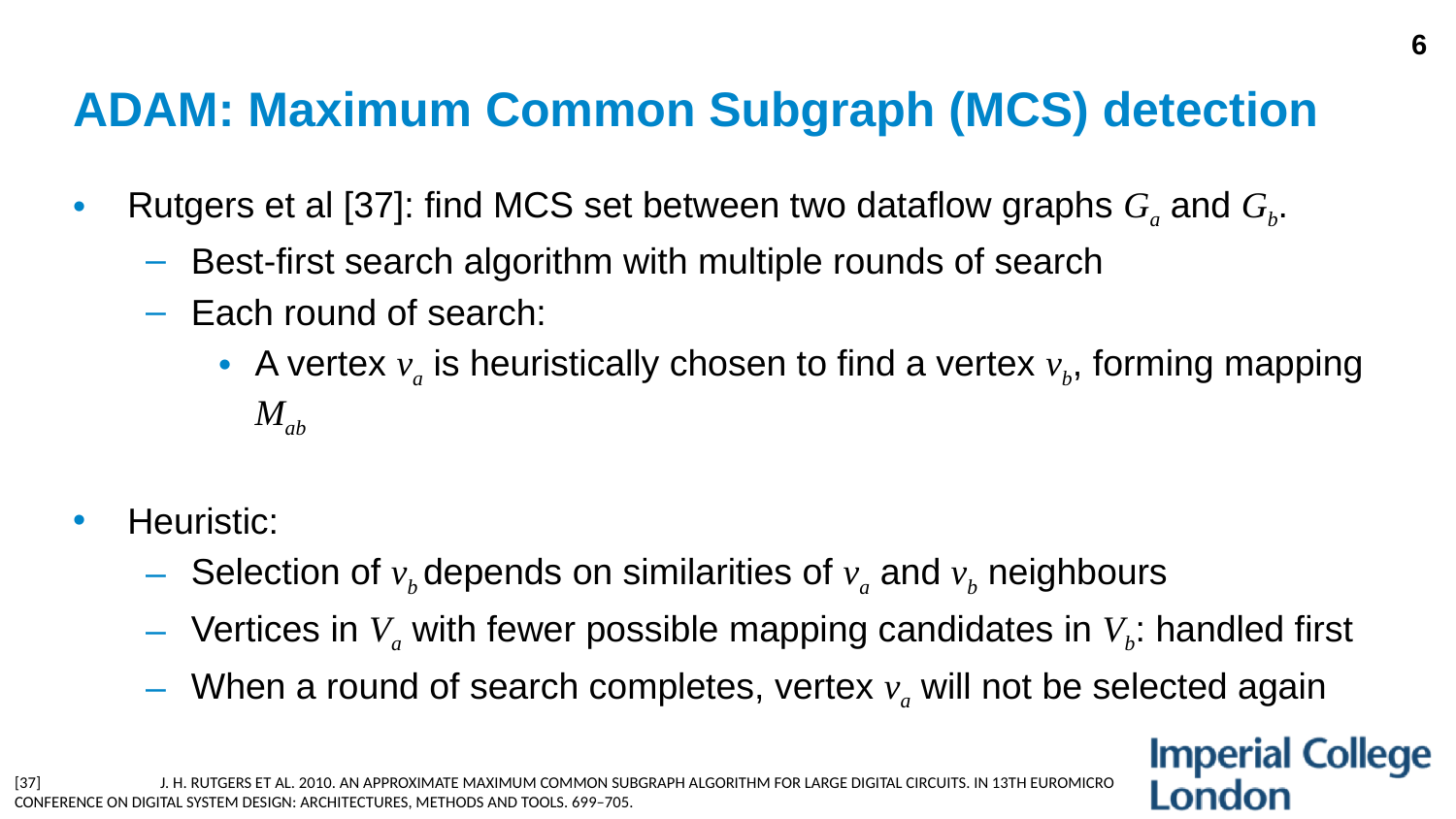

6
# ADAM: Maximum Common Subgraph (MCS) detection
Rutgers et al [37]: find MCS set between two dataflow graphs Ga and Gb.
Best-first search algorithm with multiple rounds of search
Each round of search:
A vertex va is heuristically chosen to find a vertex vb, forming mapping Mab

Heuristic:
Selection of vb depends on similarities of va and vb neighbours
Vertices in Va with fewer possible mapping candidates in Vb: handled first
When a round of search completes, vertex va will not be selected again

[37]	J. H. Rutgers et al. 2010. An Approximate Maximum Common Subgraph Algorithm for Large Digital Circuits. In 13th Euromicro Conference on Digital System Design: Architectures, Methods and Tools. 699–705.